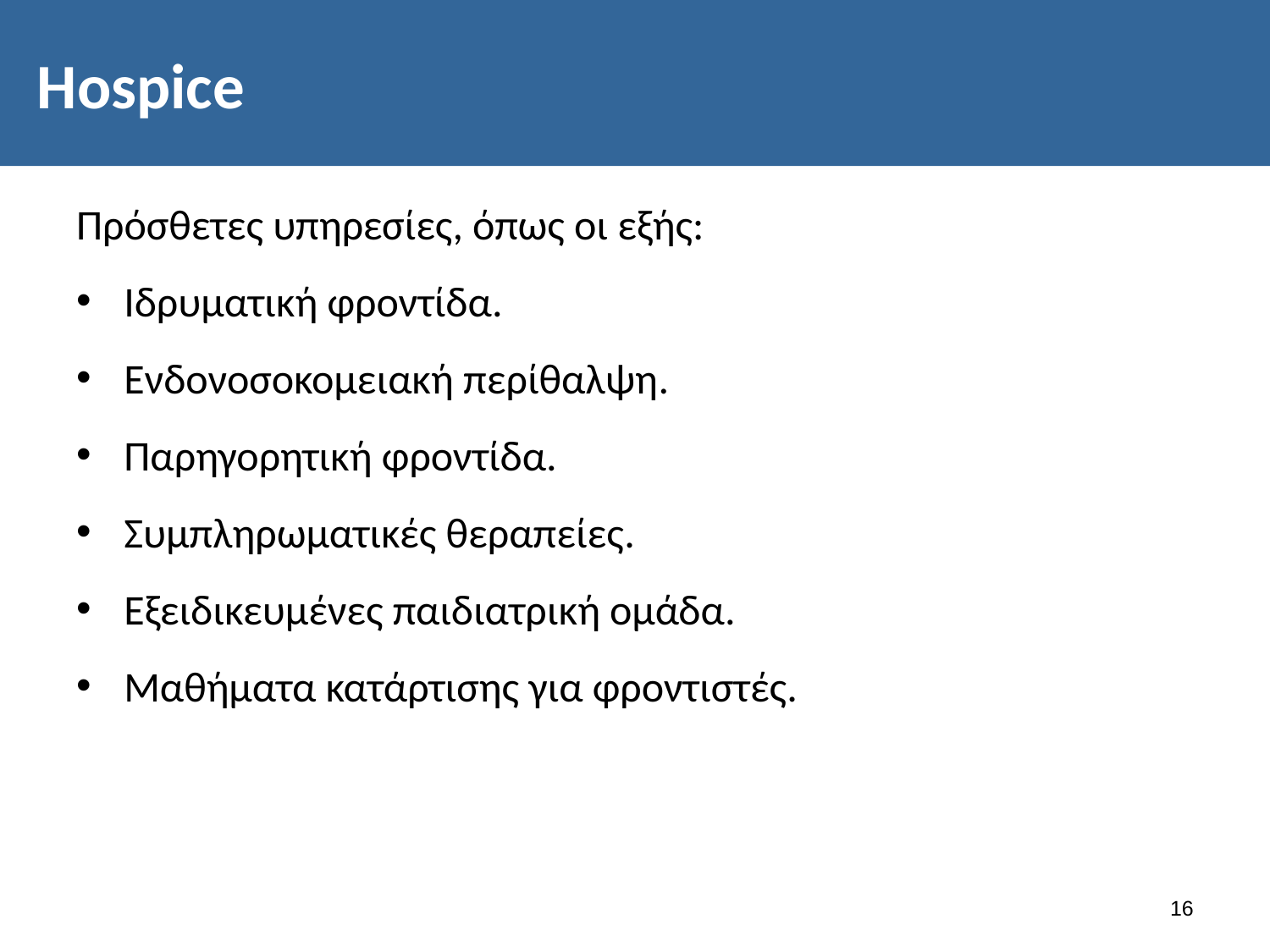

# Hospice
Πρόσθετες υπηρεσίες, όπως οι εξής:
Ιδρυματική φροντίδα.
Ενδονοσοκομειακή περίθαλψη.
Παρηγορητική φροντίδα.
Συμπληρωματικές θεραπείες.
Εξειδικευμένες παιδιατρική ομάδα.
Μαθήματα κατάρτισης για φροντιστές.

16